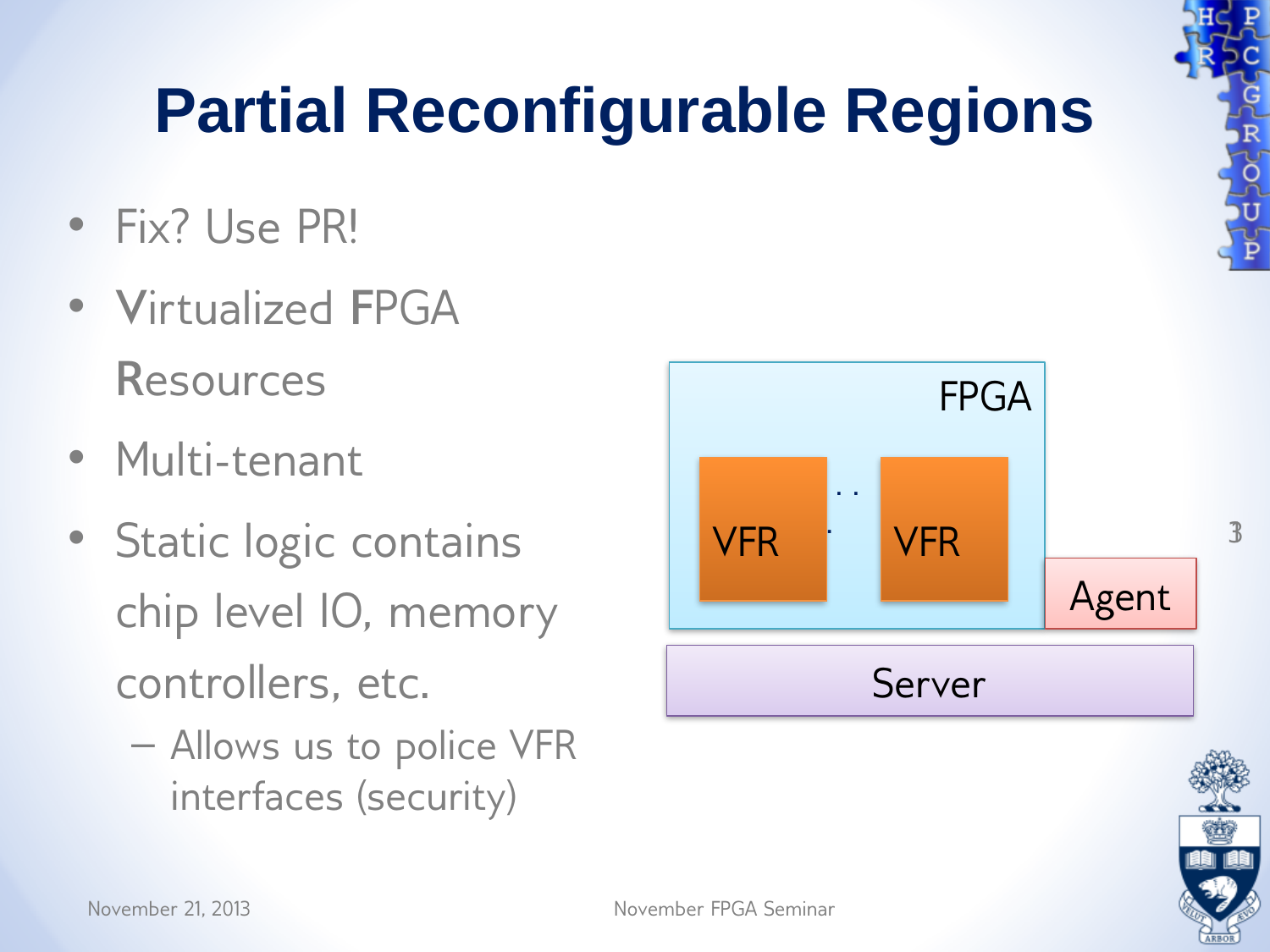

# Partial Reconfigurable Regions
Fix? Use PR!
Virtualized FPGA Resources
Multi-tenant
Static logic contains chip level IO, memory controllers, etc.
Allows us to police VFR interfaces (security)
FPGA
13
VFR

VFR
 . . .
Agent
Server
November 21, 2013
November FPGA Seminar